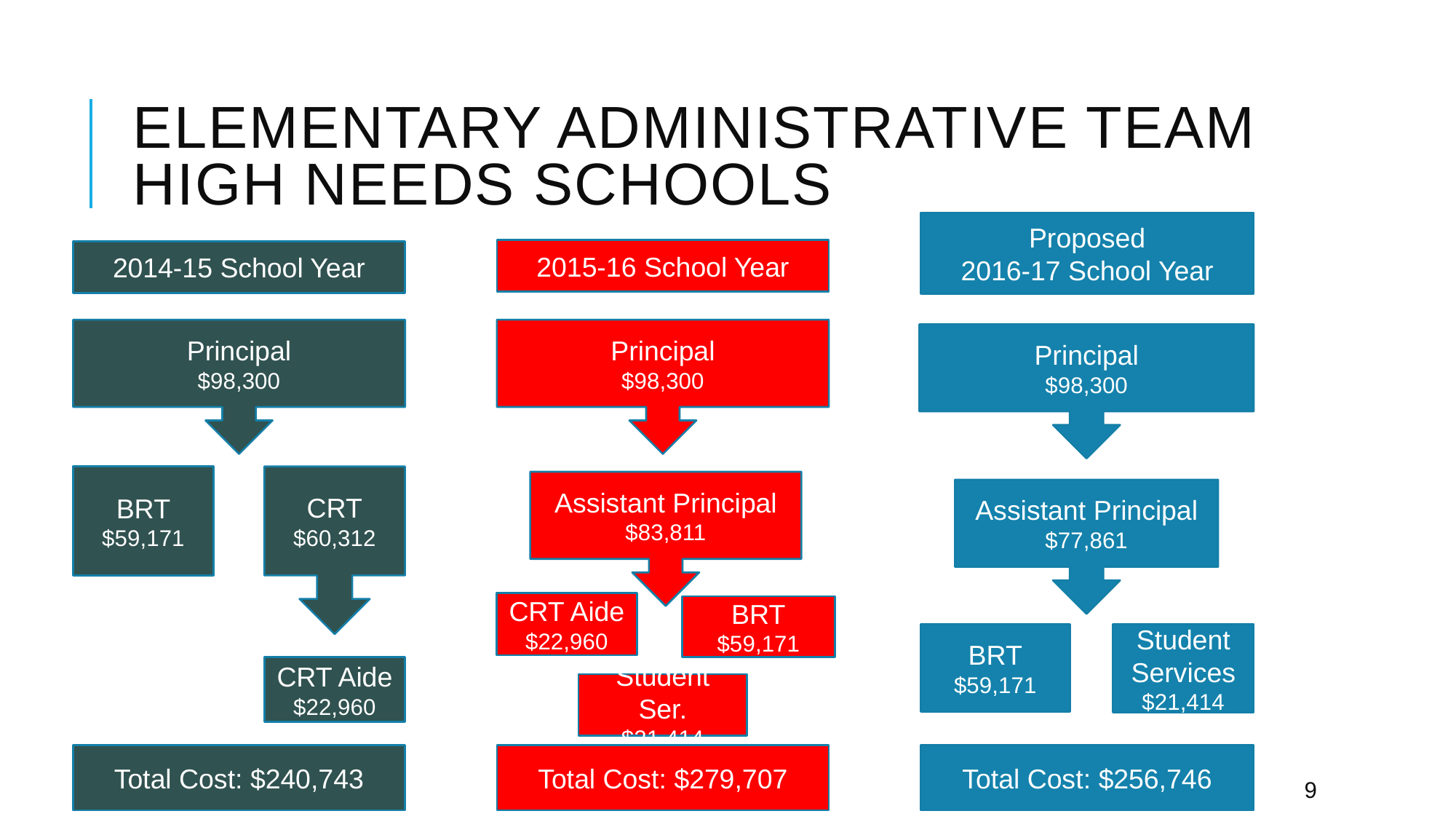

# Elementary Administrative Team High Needs Schools
Proposed
2016-17 School Year
2015-16 School Year
2014-15 School Year
Principal
$98,300
Principal
$98,300
Principal
$98,300
BRT
$59,171
CRT
$60,312
Assistant Principal
$83,811
Assistant Principal
$77,861
CRT Aide
$22,960
BRT
$59,171
BRT
$59,171
Student Services
$21,414
CRT Aide
$22,960
Student Ser.
$21,414
Total Cost: $240,743
Total Cost: $279,707
Total Cost: $256,746
9